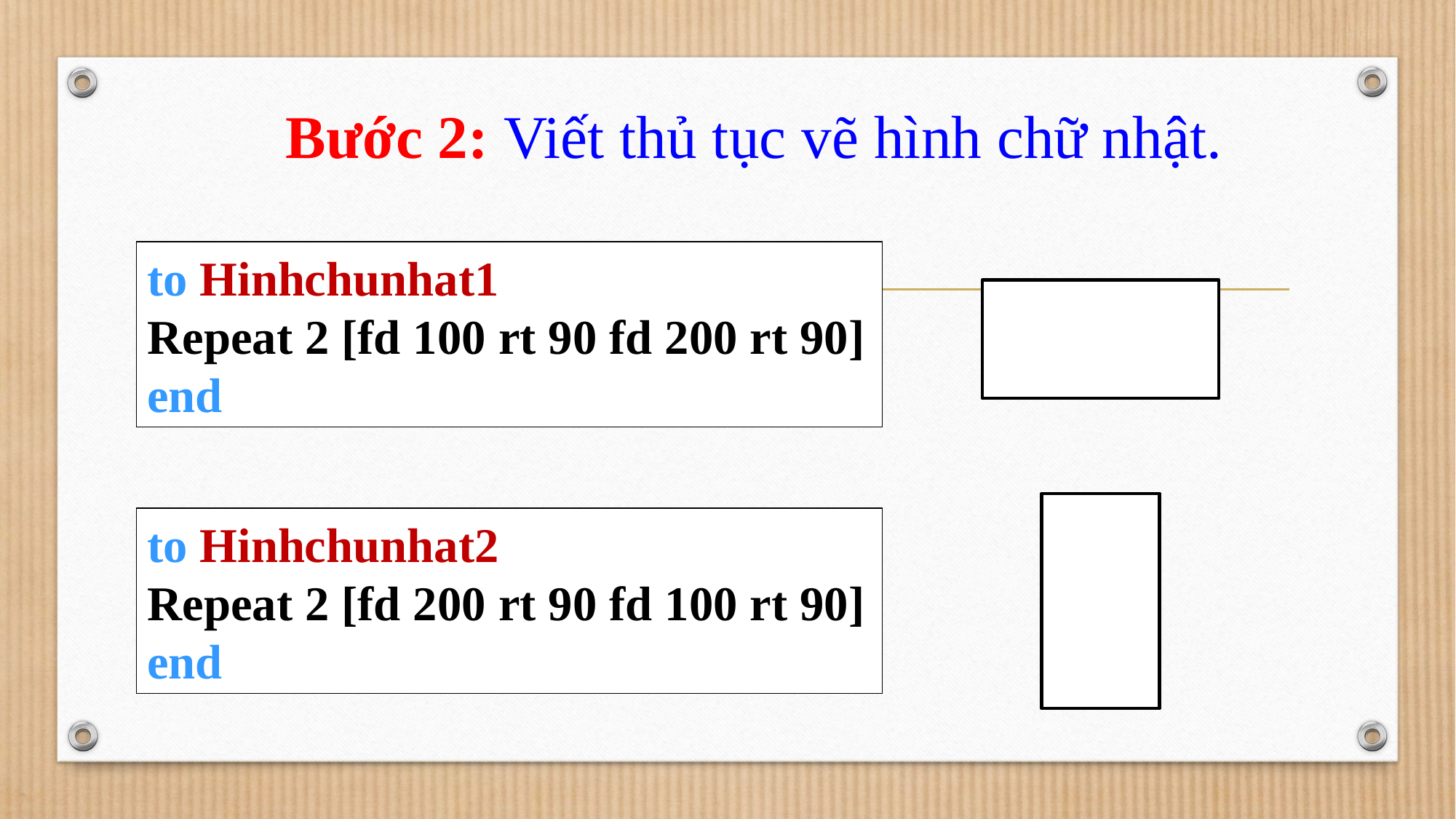

Bước 2: Viết thủ tục vẽ hình chữ nhật.

to Hinhchunhat1
Repeat 2 [fd 100 rt 90 fd 200 rt 90]
end

to Hinhchunhat2
Repeat 2 [fd 200 rt 90 fd 100 rt 90]
end